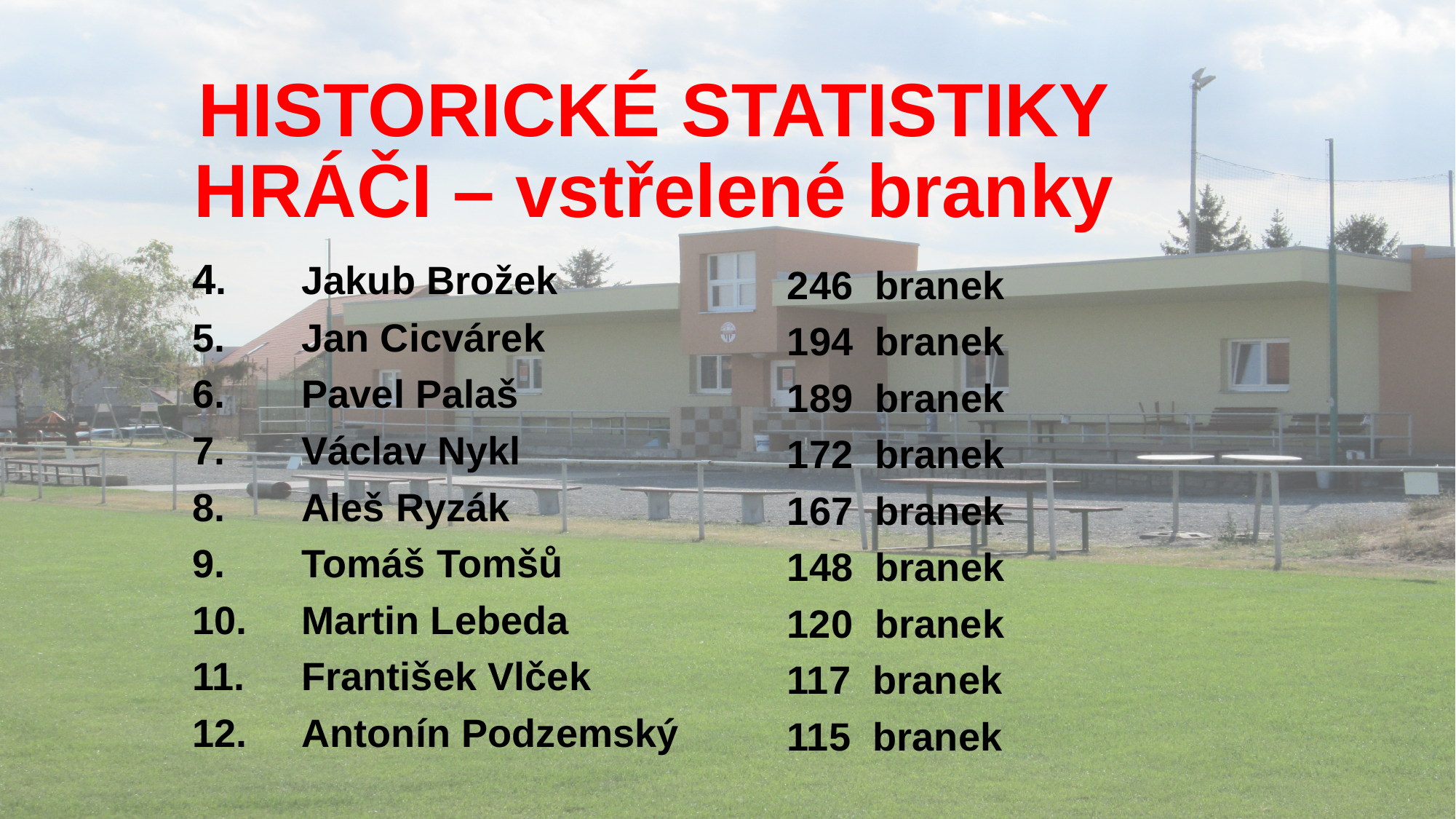

# HISTORICKÉ STATISTIKY HRÁČI – vstřelené branky
4. 	Jakub Brožek
5. 	Jan Cicvárek
6. 	Pavel Palaš
7.	Václav Nykl
8. 	Aleš Ryzák
9. 	Tomáš Tomšů
10. 	Martin Lebeda
11.  	František Vlček
12. 	Antonín Podzemský
246  branek
194  branek
189  branek
172  branek
167  branek
148  branek
  branek
117  branek
115  branek